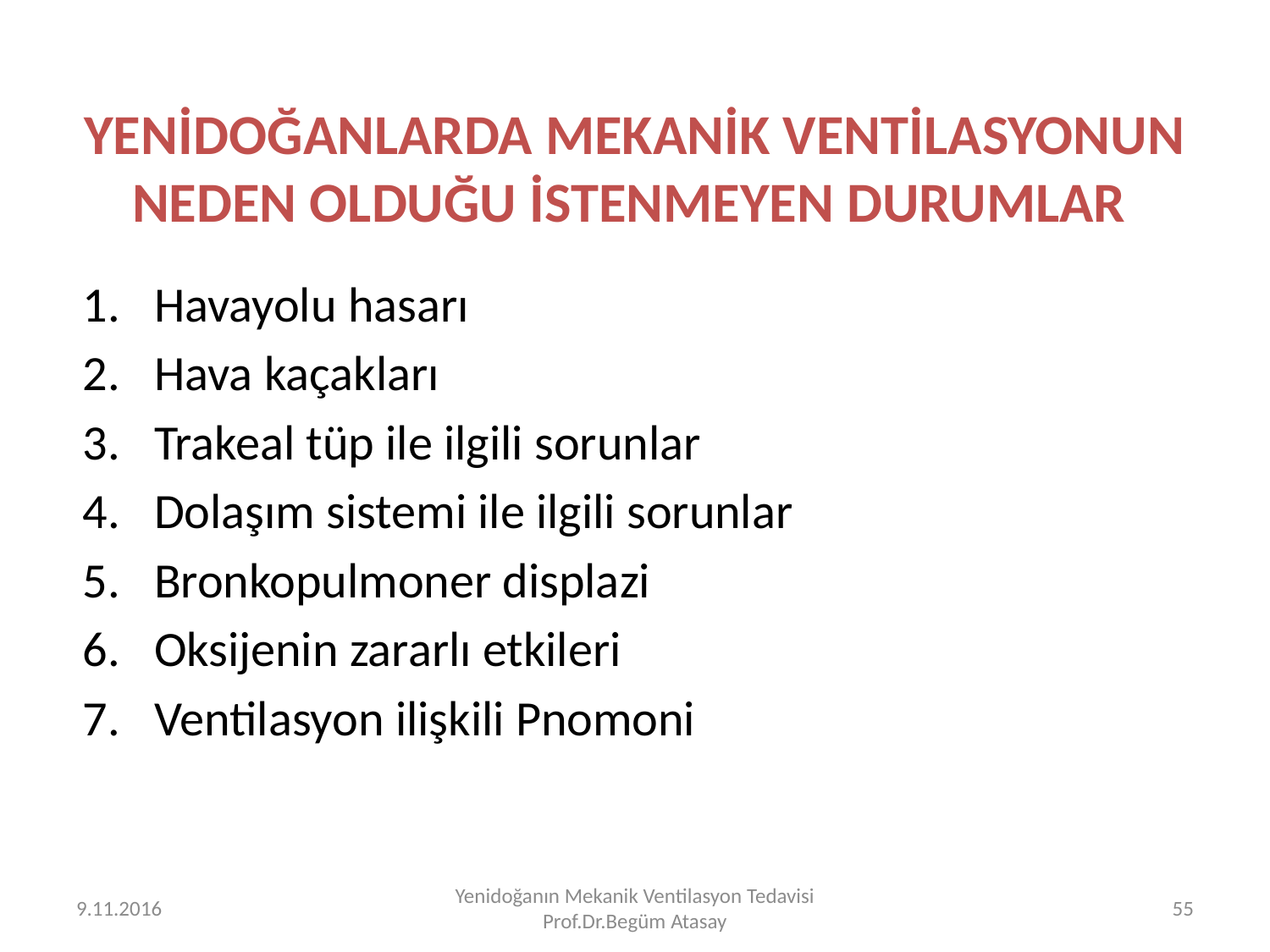

YENİDOĞANLARDA MEKANİK VENTİLASYONUN NEDEN OLDUĞU İSTENMEYEN DURUMLAR
Havayolu hasarı
Hava kaçakları
Trakeal tüp ile ilgili sorunlar
Dolaşım sistemi ile ilgili sorunlar
Bronkopulmoner displazi
Oksijenin zararlı etkileri
Ventilasyon ilişkili Pnomoni
9.11.2016
Yenidoğanın Mekanik Ventilasyon Tedavisi Prof.Dr.Begüm Atasay
55